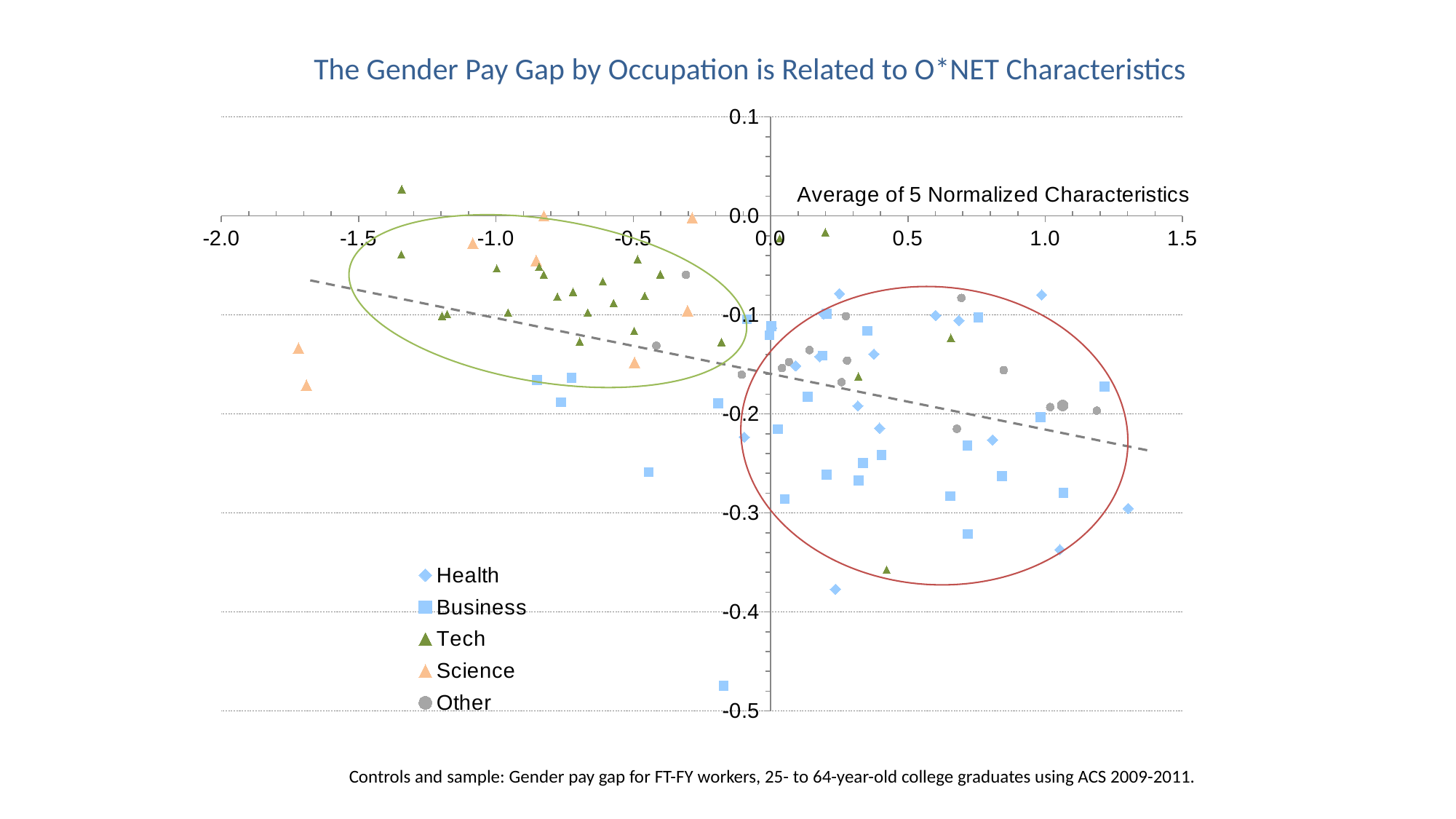

The Gender Pay Gap by Occupation is Related to O*NET Characteristics

### Chart

| Category | Health | Business | Tech | Science | Other |
|---|---|---|---|---|---|

Controls and sample: Gender pay gap for FT-FY workers, 25- to 64-year-old college graduates using ACS 2009-2011.